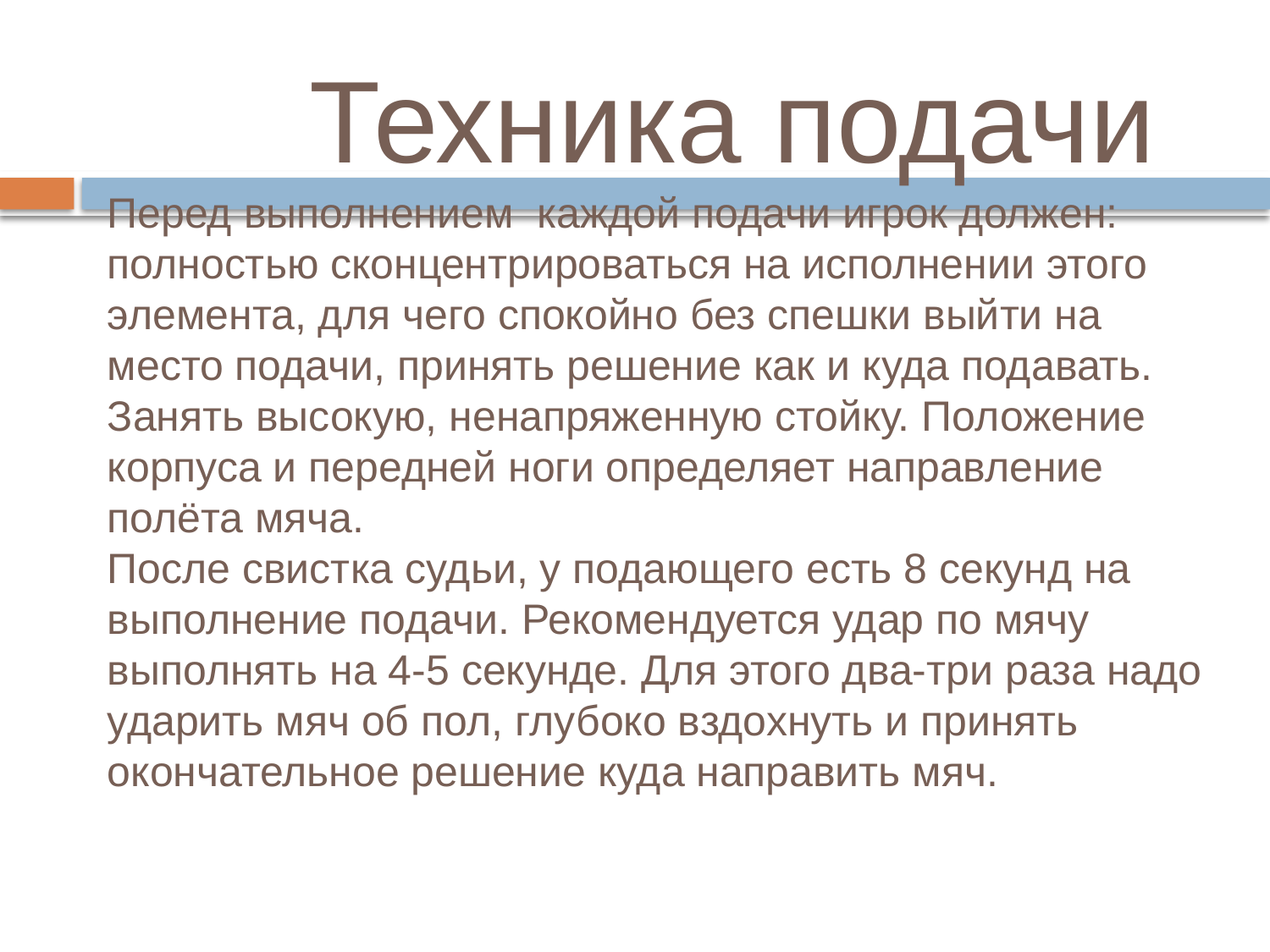

# Техника подачи Перед выполнением  каждой подачи игрок должен: полностью сконцентрироваться на исполнении этого элемента, для чего спокойно без спешки выйти на место подачи, принять решение как и куда подавать. Занять высокую, ненапряженную стойку. Положение корпуса и передней ноги определяет направление полёта мяча. После свистка судьи, у подающего есть 8 секунд на выполнение подачи. Рекомендуется удар по мячу выполнять на 4-5 секунде. Для этого два-три раза надо ударить мяч об пол, глубоко вздохнуть и принять окончательное решение куда направить мяч.